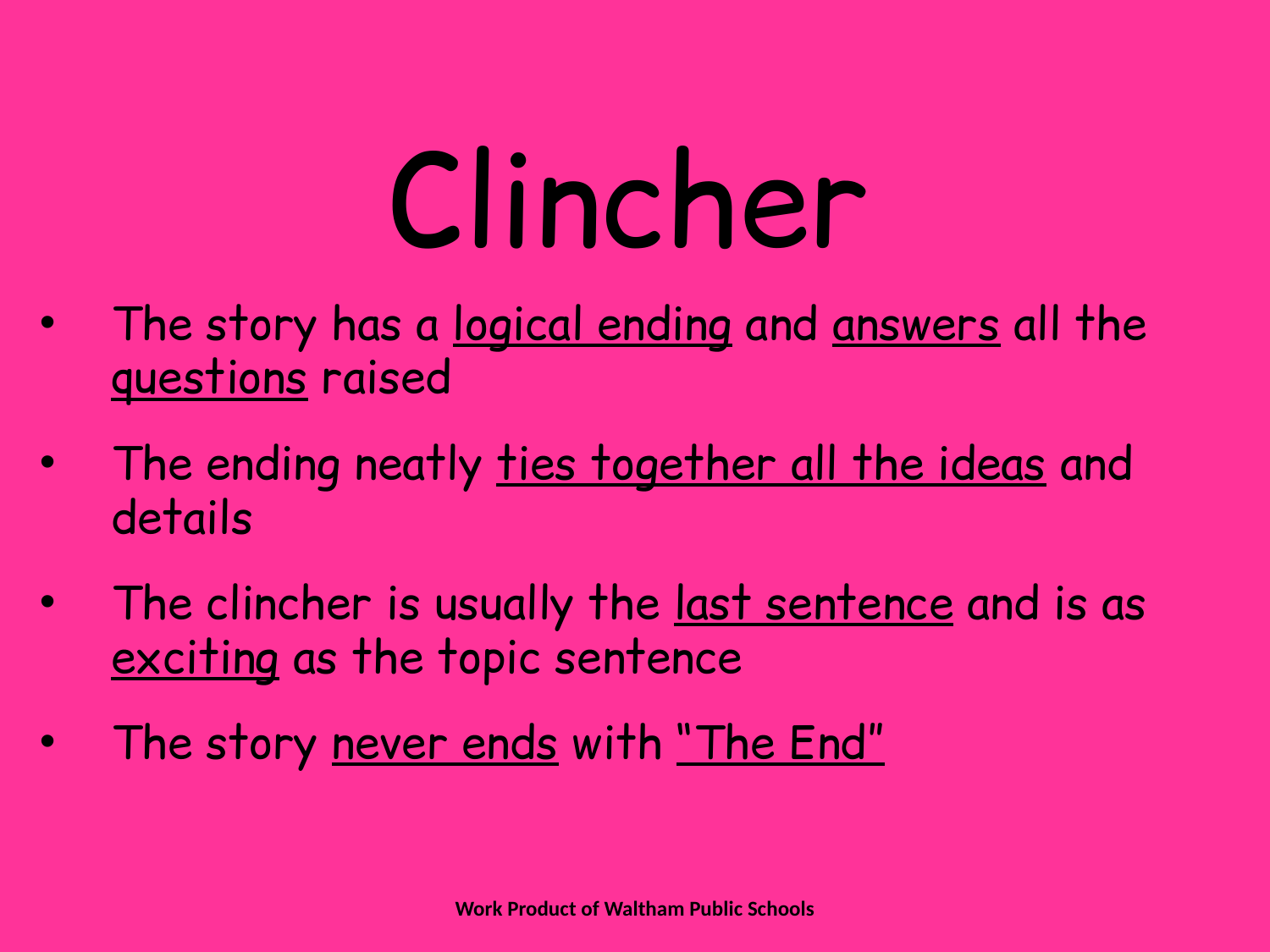

# Clincher
The story has a logical ending and answers all the questions raised

The ending neatly ties together all the ideas and details

The clincher is usually the last sentence and is as exciting as the topic sentence

The story never ends with “The End”
Work Product of Waltham Public Schools